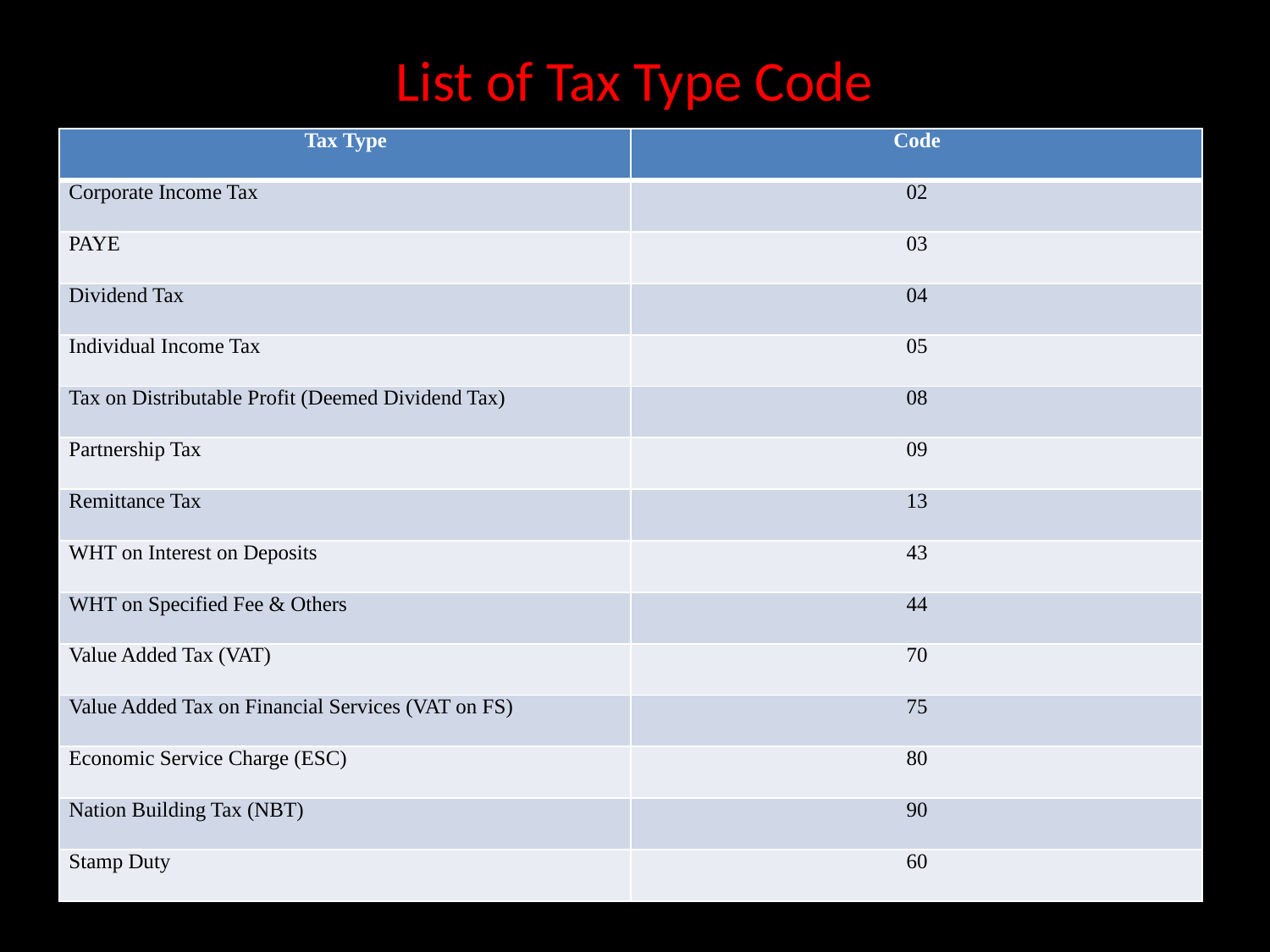

# List of Tax Type Code
| Tax Type | Code |
| --- | --- |
| Corporate Income Tax | 02 |
| PAYE | 03 |
| Dividend Tax | 04 |
| Individual Income Tax | 05 |
| Tax on Distributable Profit (Deemed Dividend Tax) | 08 |
| Partnership Tax | 09 |
| Remittance Tax | 13 |
| WHT on Interest on Deposits | 43 |
| WHT on Specified Fee & Others | 44 |
| Value Added Tax (VAT) | 70 |
| Value Added Tax on Financial Services (VAT on FS) | 75 |
| Economic Service Charge (ESC) | 80 |
| Nation Building Tax (NBT) | 90 |
| Stamp Duty | 60 |